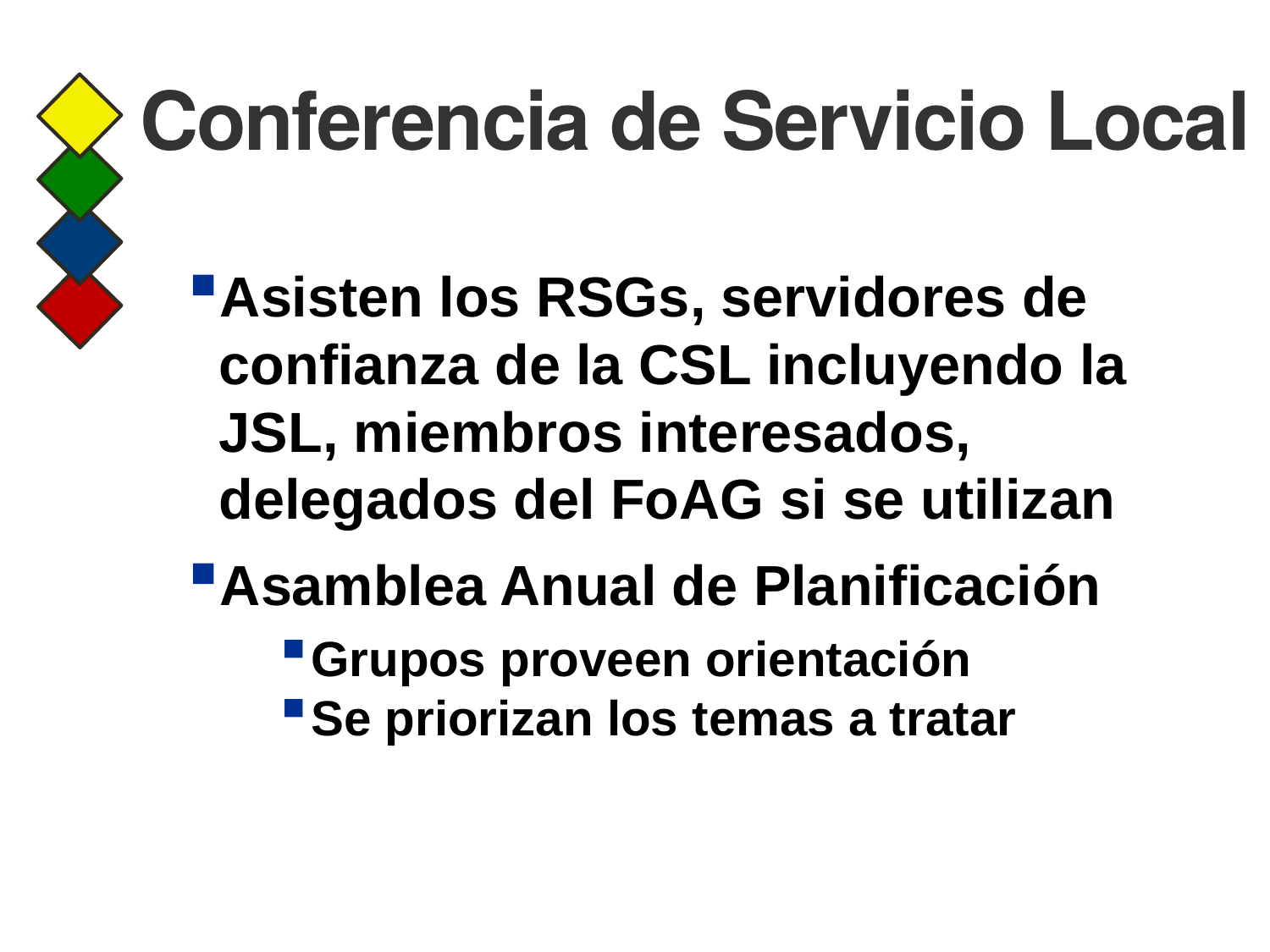

# Conferencia de Servicio Local
Asisten los RSGs, servidores de confianza de la CSL incluyendo la JSL, miembros interesados, delegados del FoAG si se utilizan
Asamblea Anual de Planificación
Grupos proveen orientación
Se priorizan los temas a tratar